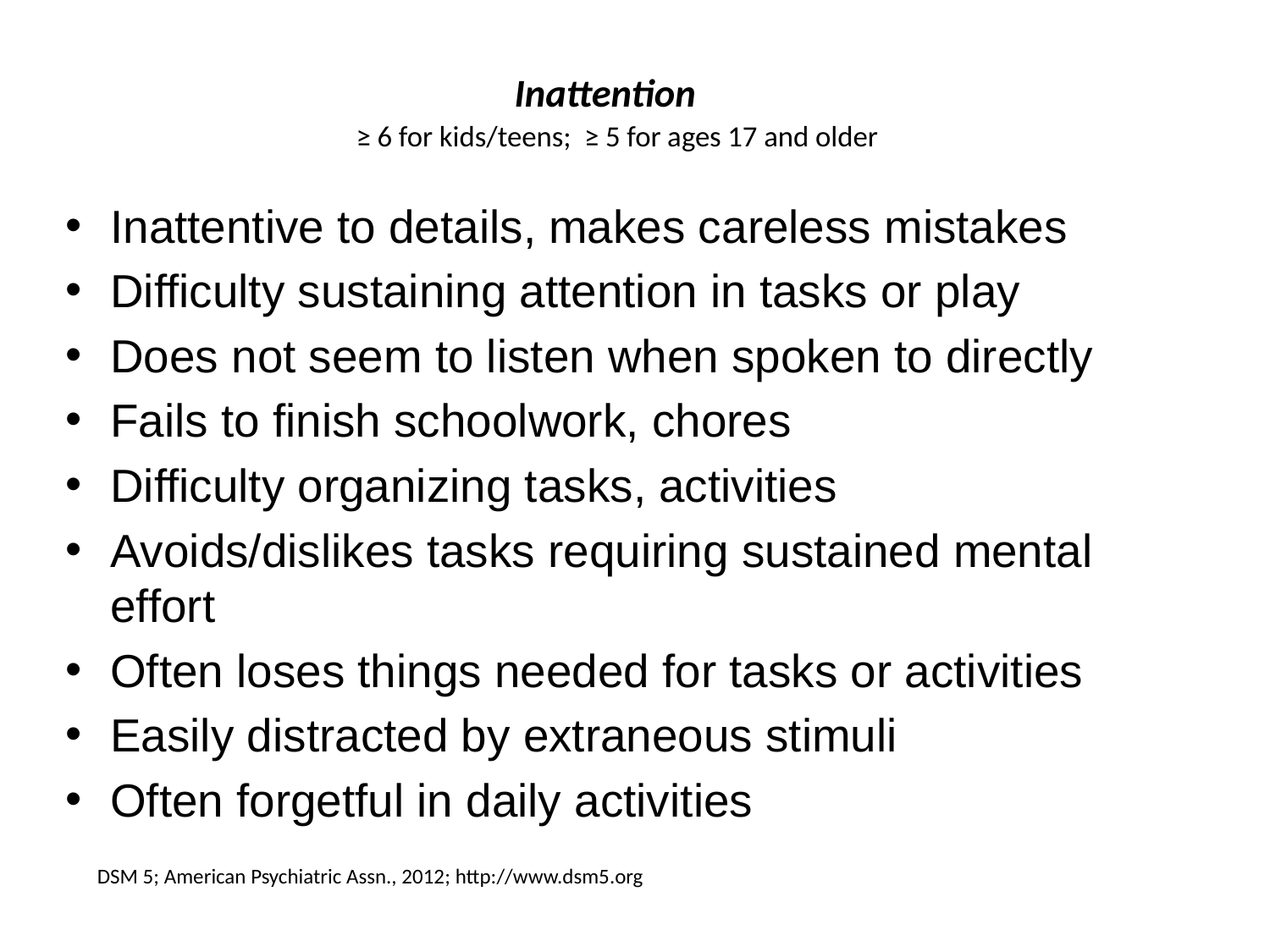

# Inattention ≥ 6 for kids/teens;  ≥ 5 for ages 17 and older
Inattentive to details, makes careless mistakes
Difficulty sustaining attention in tasks or play
Does not seem to listen when spoken to directly
Fails to finish schoolwork, chores
Difficulty organizing tasks, activities
Avoids/dislikes tasks requiring sustained mental effort
Often loses things needed for tasks or activities
Easily distracted by extraneous stimuli
Often forgetful in daily activities

DSM 5; American Psychiatric Assn., 2012; http://www.dsm5.org